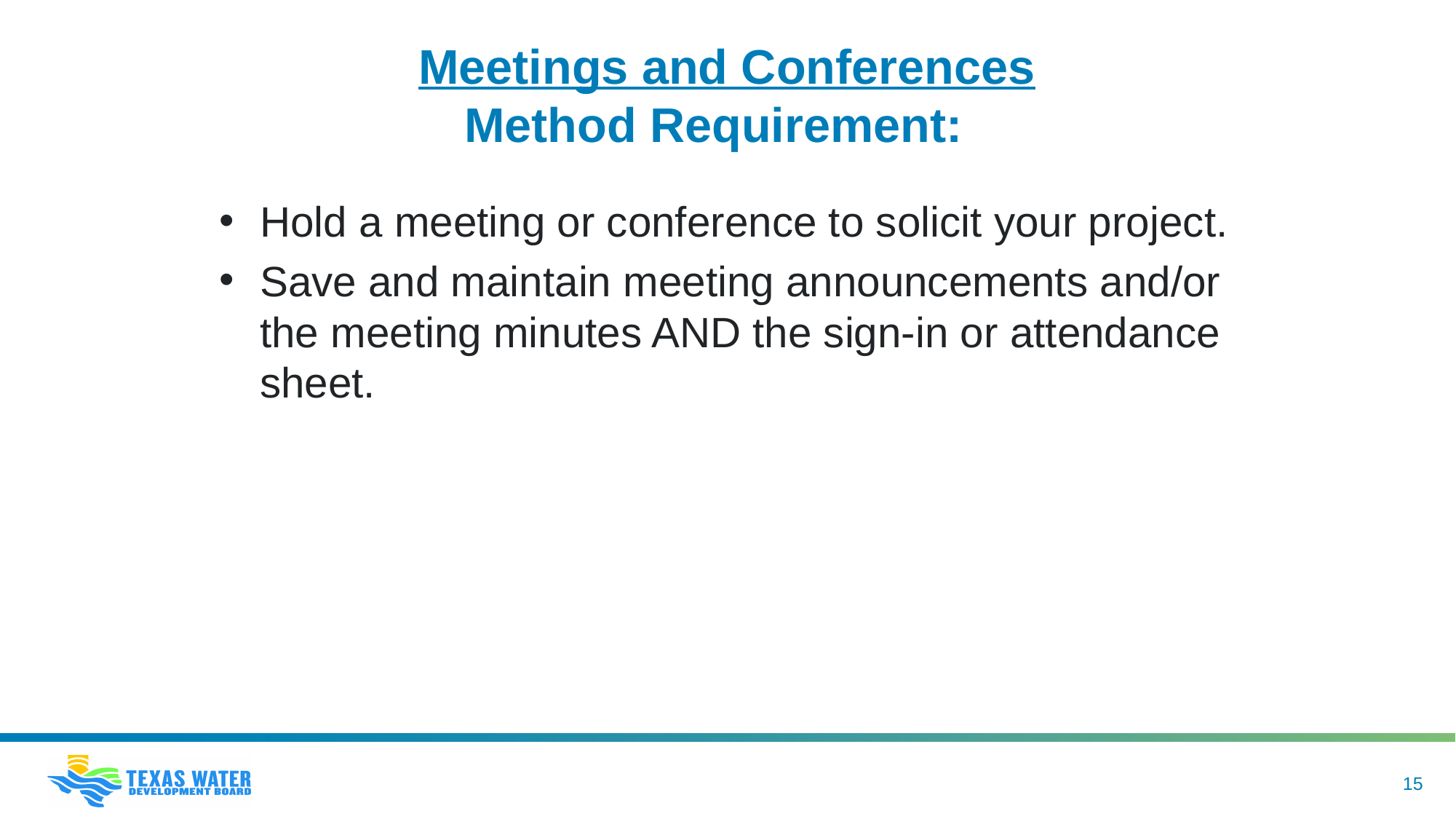

# Meetings and Conferences Method Requirement:
Hold a meeting or conference to solicit your project.
Save and maintain meeting announcements and/or the meeting minutes AND the sign-in or attendance sheet.

15